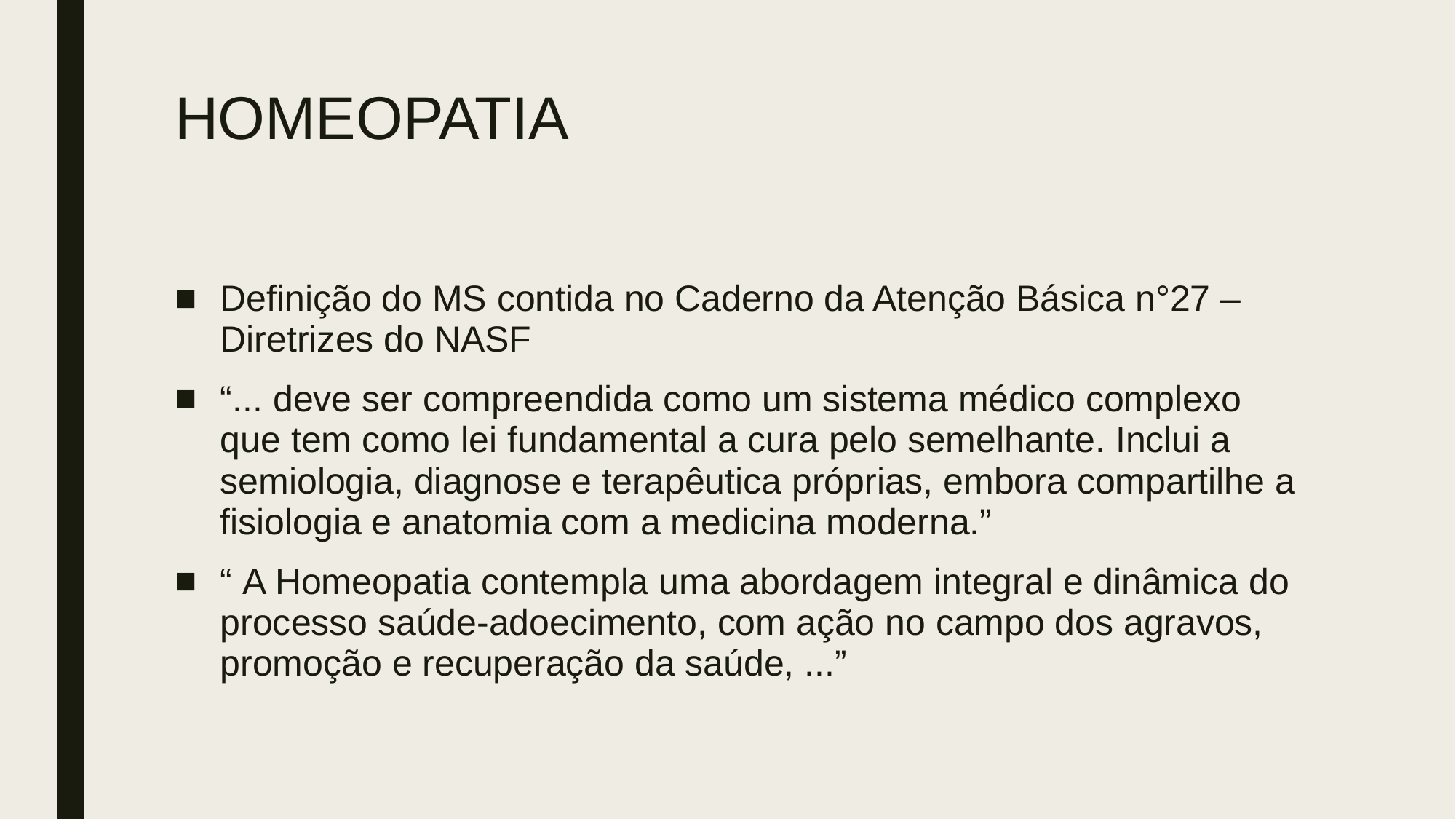

# HOMEOPATIA
Definição do MS contida no Caderno da Atenção Básica n°27 – Diretrizes do NASF
“... deve ser compreendida como um sistema médico complexo que tem como lei fundamental a cura pelo semelhante. Inclui a semiologia, diagnose e terapêutica próprias, embora compartilhe a fisiologia e anatomia com a medicina moderna.”
“ A Homeopatia contempla uma abordagem integral e dinâmica do processo saúde-adoecimento, com ação no campo dos agravos, promoção e recuperação da saúde, ...”